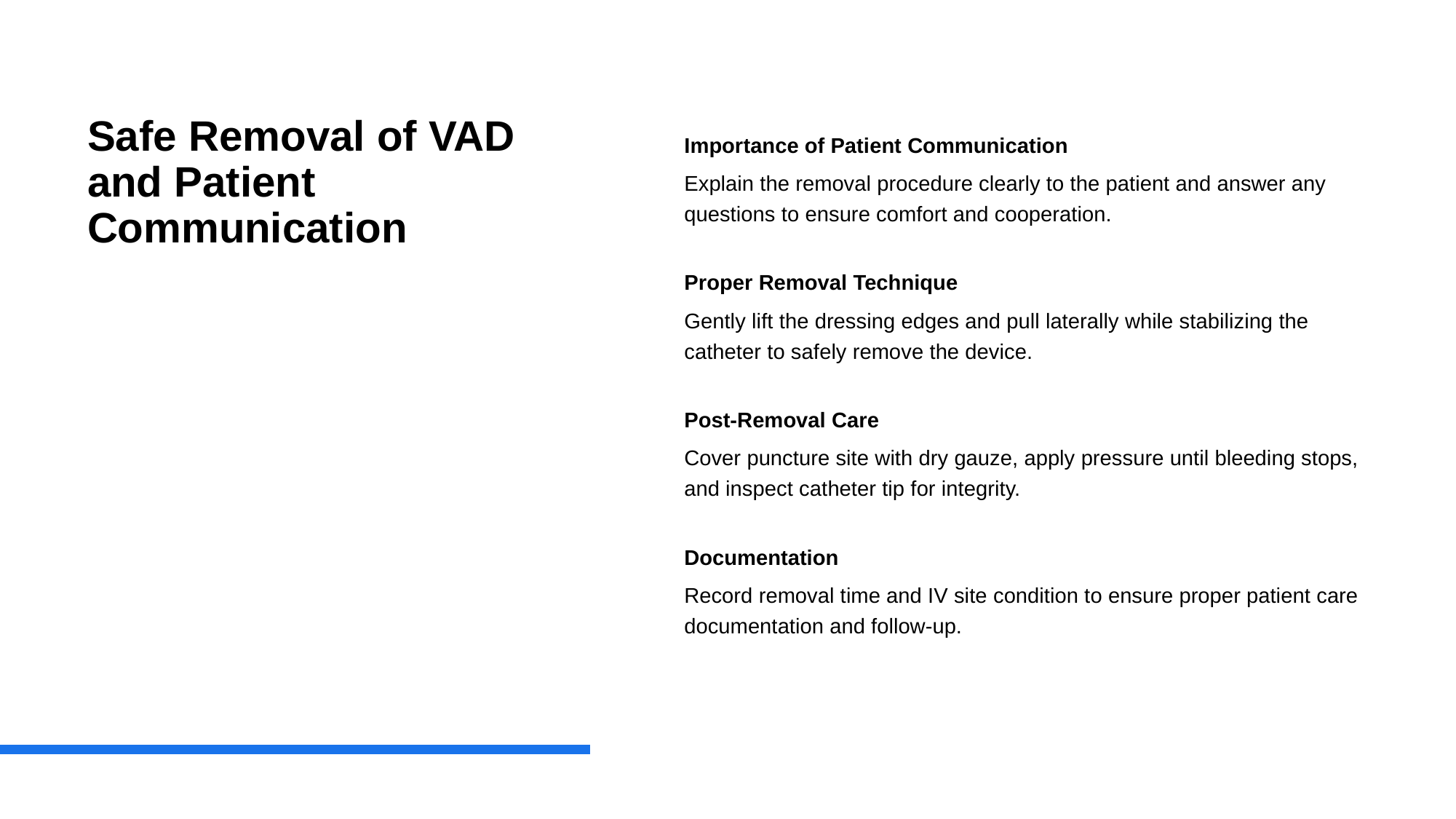

# Safe Removal of VAD and Patient Communication
Importance of Patient Communication
Explain the removal procedure clearly to the patient and answer any questions to ensure comfort and cooperation.
Proper Removal Technique
Gently lift the dressing edges and pull laterally while stabilizing the catheter to safely remove the device.
Post-Removal Care
Cover puncture site with dry gauze, apply pressure until bleeding stops, and inspect catheter tip for integrity.
Documentation
Record removal time and IV site condition to ensure proper patient care documentation and follow-up.